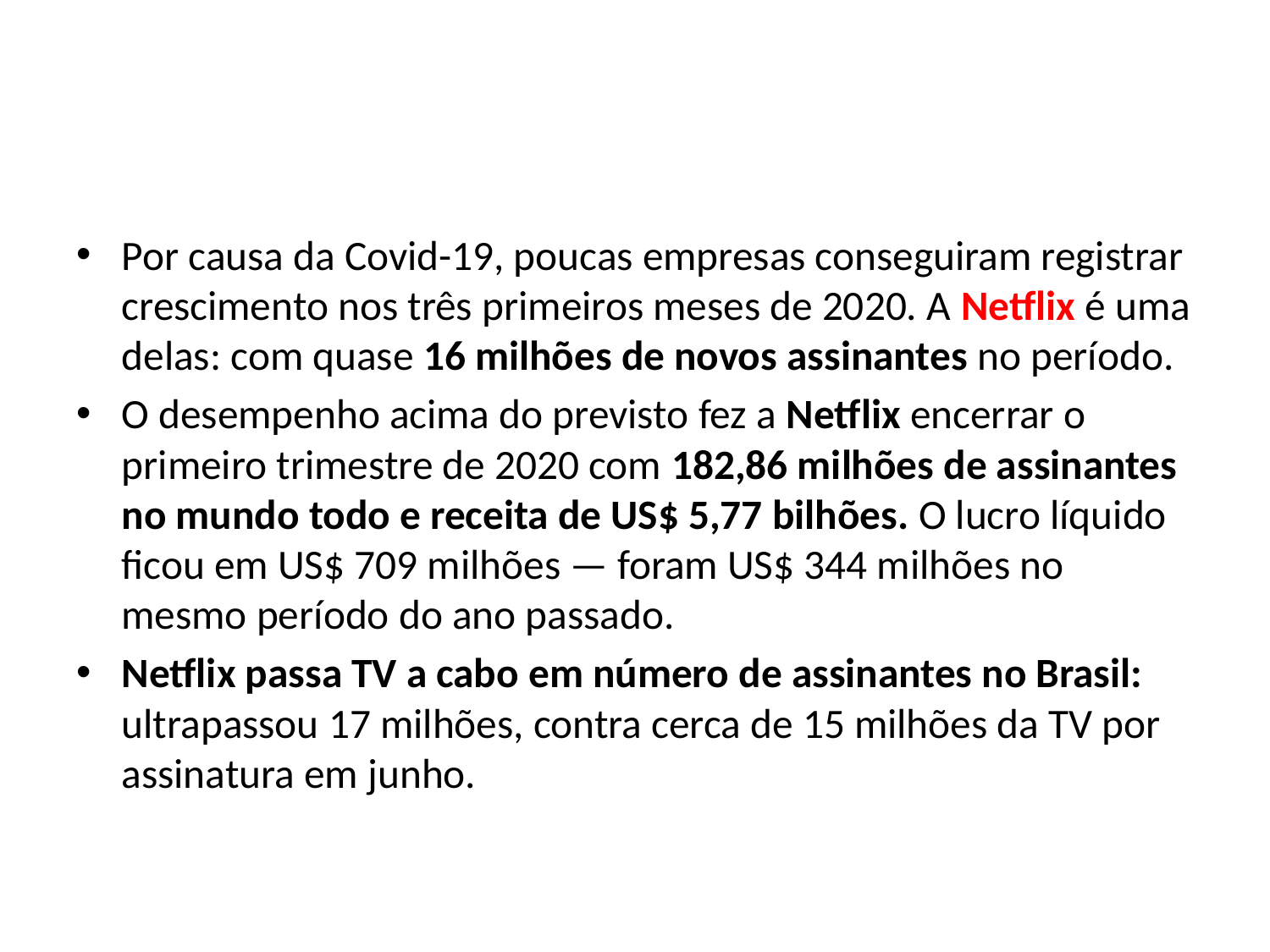

#
Por causa da Covid-19, poucas empresas conseguiram registrar crescimento nos três primeiros meses de 2020. A Netflix é uma delas: com quase 16 milhões de novos assinantes no período.
O desempenho acima do previsto fez a Netflix encerrar o primeiro trimestre de 2020 com 182,86 milhões de assinantes no mundo todo e receita de US$ 5,77 bilhões. O lucro líquido ficou em US$ 709 milhões — foram US$ 344 milhões no mesmo período do ano passado.
Netflix passa TV a cabo em número de assinantes no Brasil: ultrapassou 17 milhões, contra cerca de 15 milhões da TV por assinatura em junho.